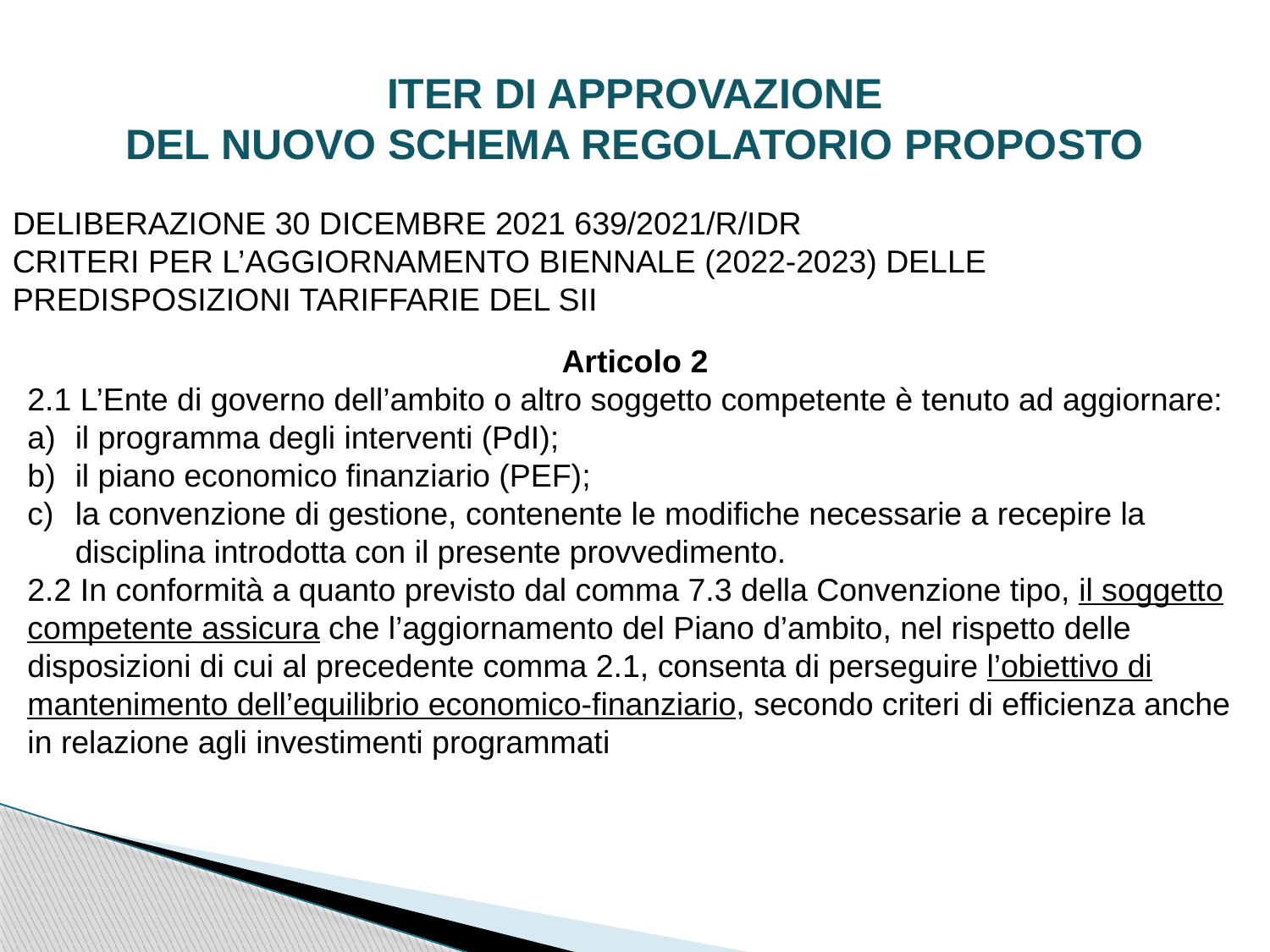

# ITER Di APPROVAzione del NUOVO SCHEMA REGOLATORIO propostO
DELIBERAZIONE 30 DICEMBRE 2021 639/2021/R/IDR
CRITERI PER L’AGGIORNAMENTO BIENNALE (2022-2023) DELLE PREDISPOSIZIONI TARIFFARIE DEL SII
Articolo 2
2.1 L’Ente di governo dell’ambito o altro soggetto competente è tenuto ad aggiornare:
il programma degli interventi (PdI);
il piano economico finanziario (PEF);
la convenzione di gestione, contenente le modifiche necessarie a recepire la disciplina introdotta con il presente provvedimento.
2.2 In conformità a quanto previsto dal comma 7.3 della Convenzione tipo, il soggetto competente assicura che l’aggiornamento del Piano d’ambito, nel rispetto delle disposizioni di cui al precedente comma 2.1, consenta di perseguire l’obiettivo di mantenimento dell’equilibrio economico-finanziario, secondo criteri di efficienza anche in relazione agli investimenti programmati